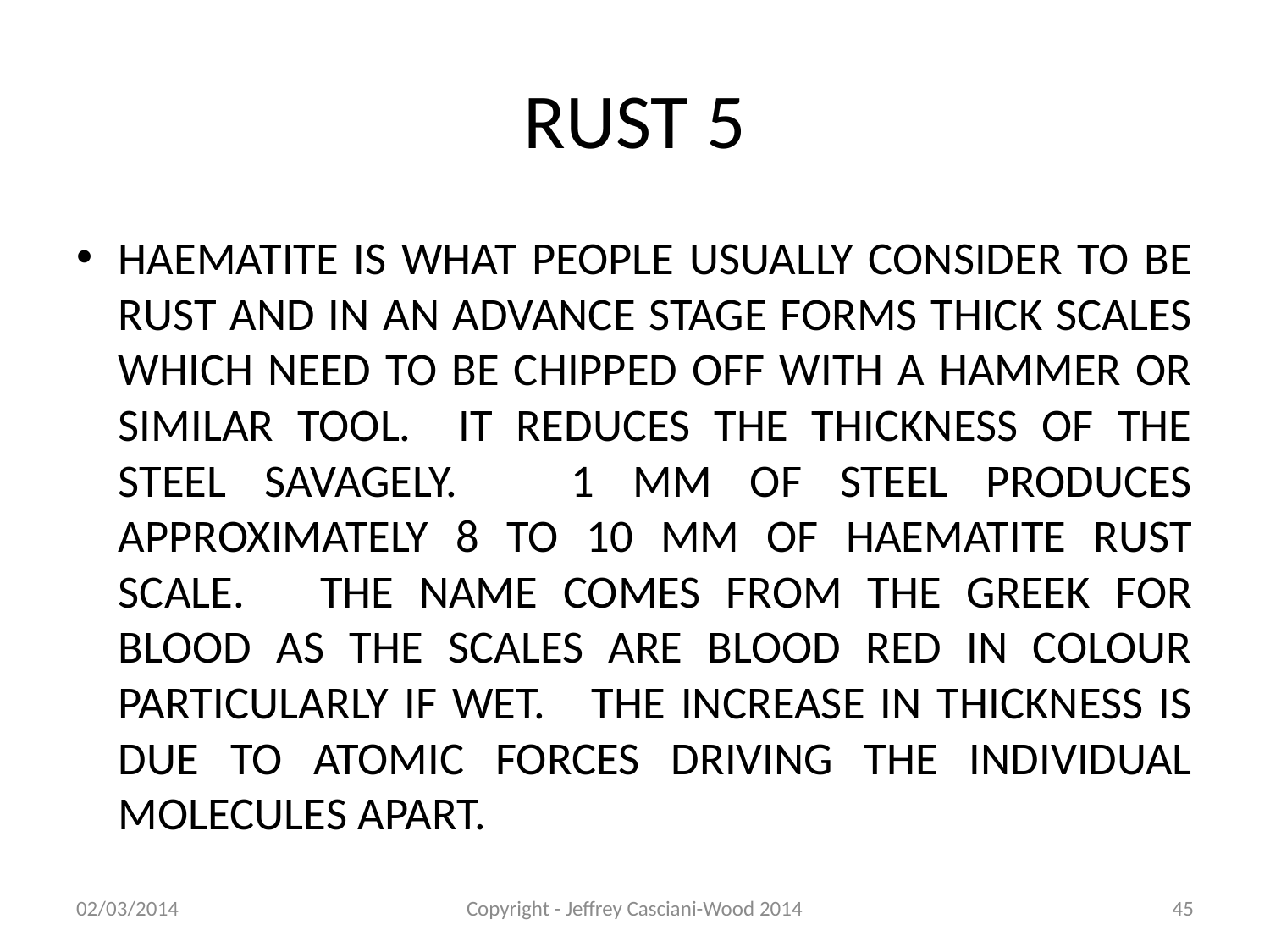

# RUST 5
HAEMATITE IS WHAT PEOPLE USUALLY CONSIDER TO BE RUST AND IN AN ADVANCE STAGE FORMS THICK SCALES WHICH NEED TO BE CHIPPED OFF WITH A HAMMER OR SIMILAR TOOL.  IT REDUCES THE THICKNESS OF THE STEEL SAVAGELY.   1 MM OF STEEL PRODUCES APPROXIMATELY 8 TO 10 MM OF HAEMATITE RUST SCALE.   THE NAME COMES FROM THE GREEK FOR BLOOD AS THE SCALES ARE BLOOD RED IN COLOUR PARTICULARLY IF WET.   THE INCREASE IN THICKNESS IS DUE TO ATOMIC FORCES DRIVING THE INDIVIDUAL MOLECULES APART.
02/03/2014
Copyright - Jeffrey Casciani-Wood 2014
45